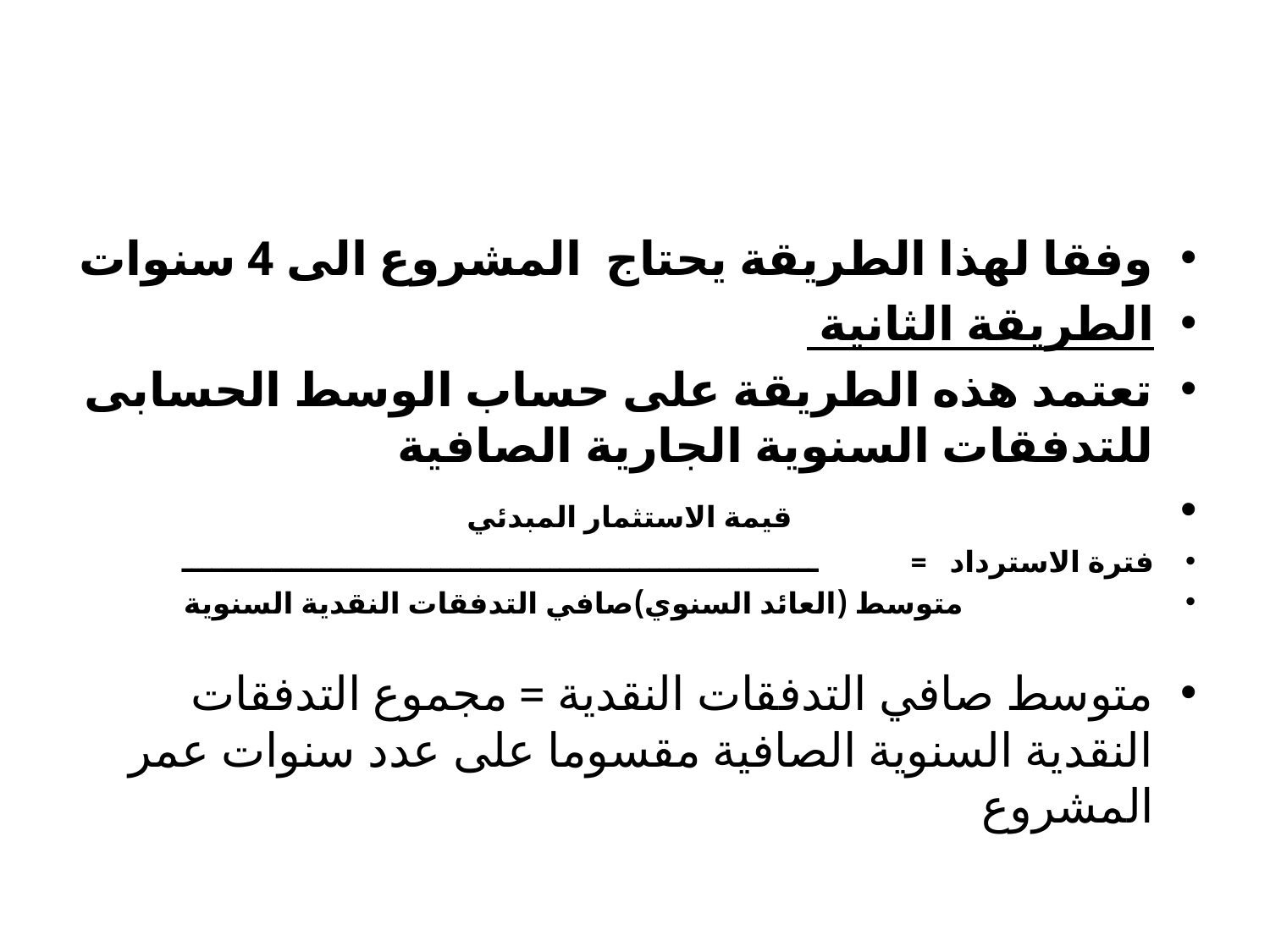

#
وفقا لهذا الطريقة يحتاج  المشروع الى 4 سنوات
الطريقة الثانية
تعتمد هذه الطريقة على حساب الوسط الحسابى للتدفقات السنوية الجارية الصافية
                              قيمة الاستثمار المبدئي
فترة الاسترداد   =            ــــــــــــــــــــــــــــــــــــــــــــــــــــــــــــــــ
                         متوسط (العائد السنوي)صافي التدفقات النقدية السنوية
متوسط صافي التدفقات النقدية = مجموع التدفقات النقدية السنوية الصافية مقسوما على عدد سنوات عمر المشروع